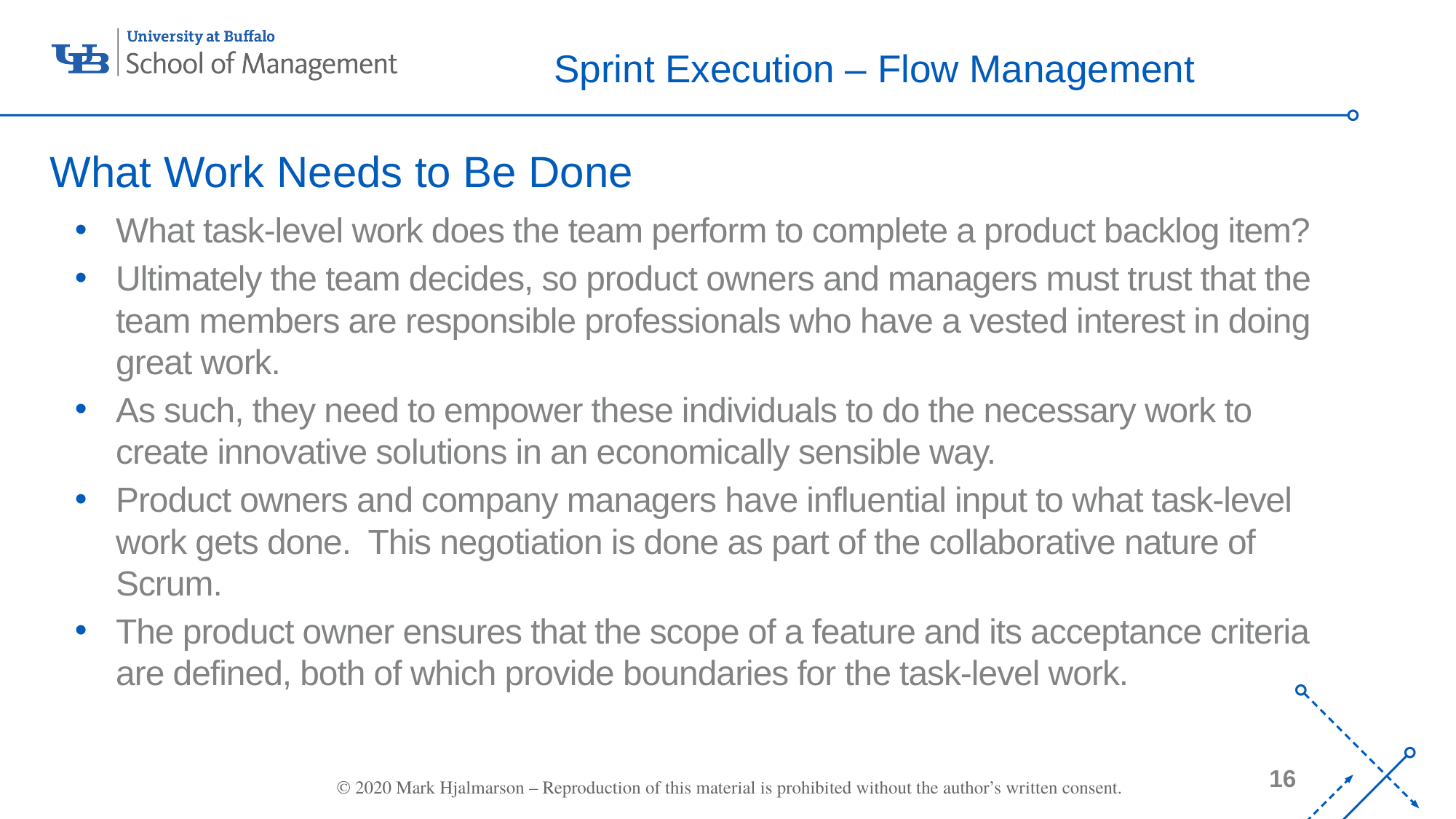

# Sprint Execution – Flow Management
What Work Needs to Be Done
What task-level work does the team perform to complete a product backlog item?
Ultimately the team decides, so product owners and managers must trust that the team members are responsible professionals who have a vested interest in doing great work.
As such, they need to empower these individuals to do the necessary work to create innovative solutions in an economically sensible way.
Product owners and company managers have influential input to what task-level work gets done.  This negotiation is done as part of the collaborative nature of Scrum.
The product owner ensures that the scope of a feature and its acceptance criteria are defined, both of which provide boundaries for the task-level work.